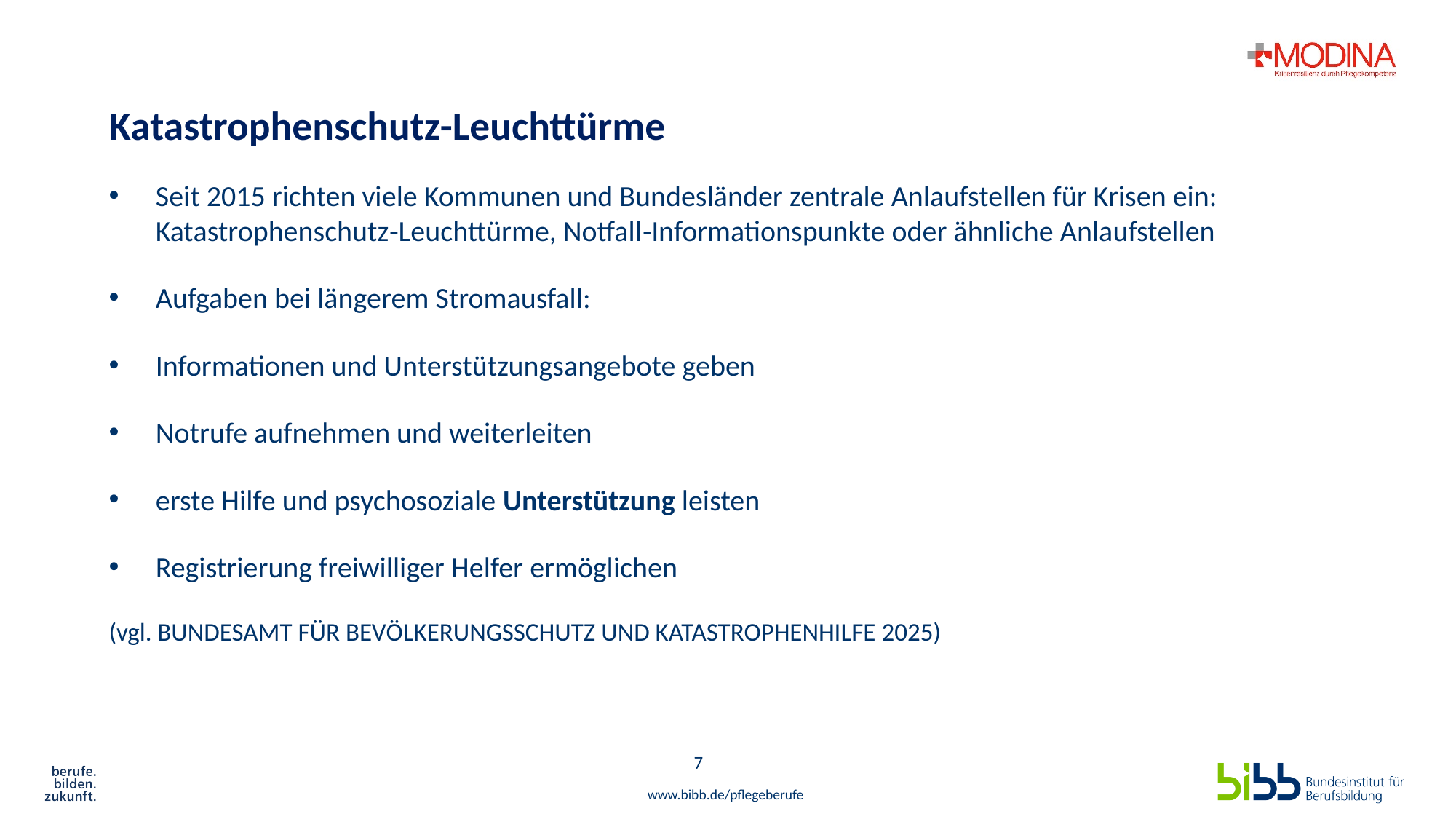

# Katastrophenschutz-Leuchttürme
Seit 2015 richten viele Kommunen und Bundesländer zentrale Anlaufstellen für Krisen ein: Katastrophenschutz‑Leuchttürme, Notfall‑Informationspunkte oder ähnliche Anlaufstellen
Aufgaben bei längerem Stromausfall:
Informationen und Unterstützungsangebote geben
Notrufe aufnehmen und weiterleiten
erste Hilfe und psychosoziale Unterstützung leisten
Registrierung freiwilliger Helfer ermöglichen
(vgl. Bundesamt für Bevölkerungsschutz und Katastrophenhilfe 2025)